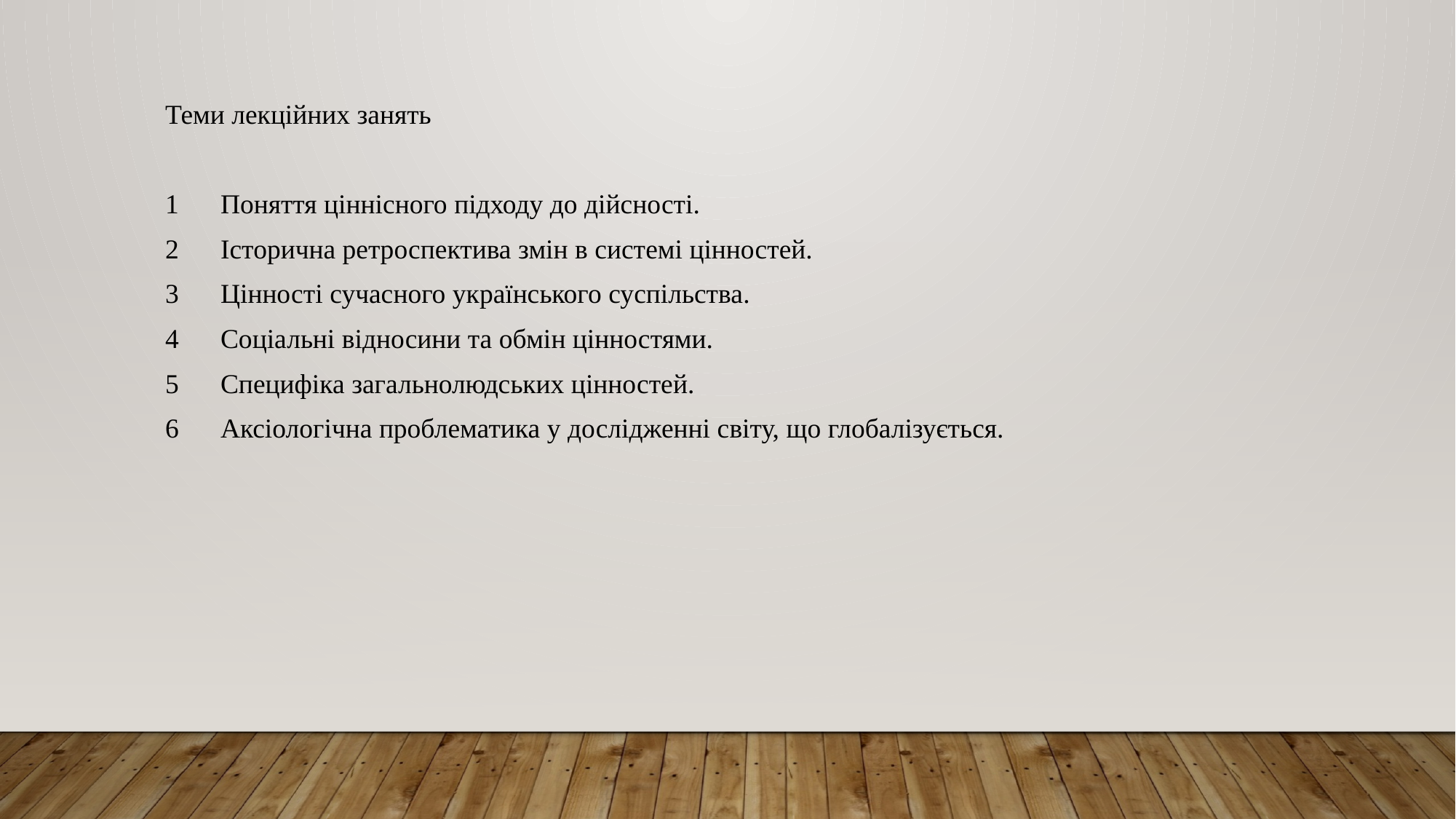

Теми лекційних занять

1	Поняття ціннісного підходу до дійсності.
2	Історична ретроспектива змін в системі цінностей.
3	Цінності сучасного українського суспільства.
4	Соціальні відносини та обмін цінностями.
5	Специфіка загальнолюдських цінностей.
6	Аксіологічна проблематика у дослідженні світу, що глобалізується.